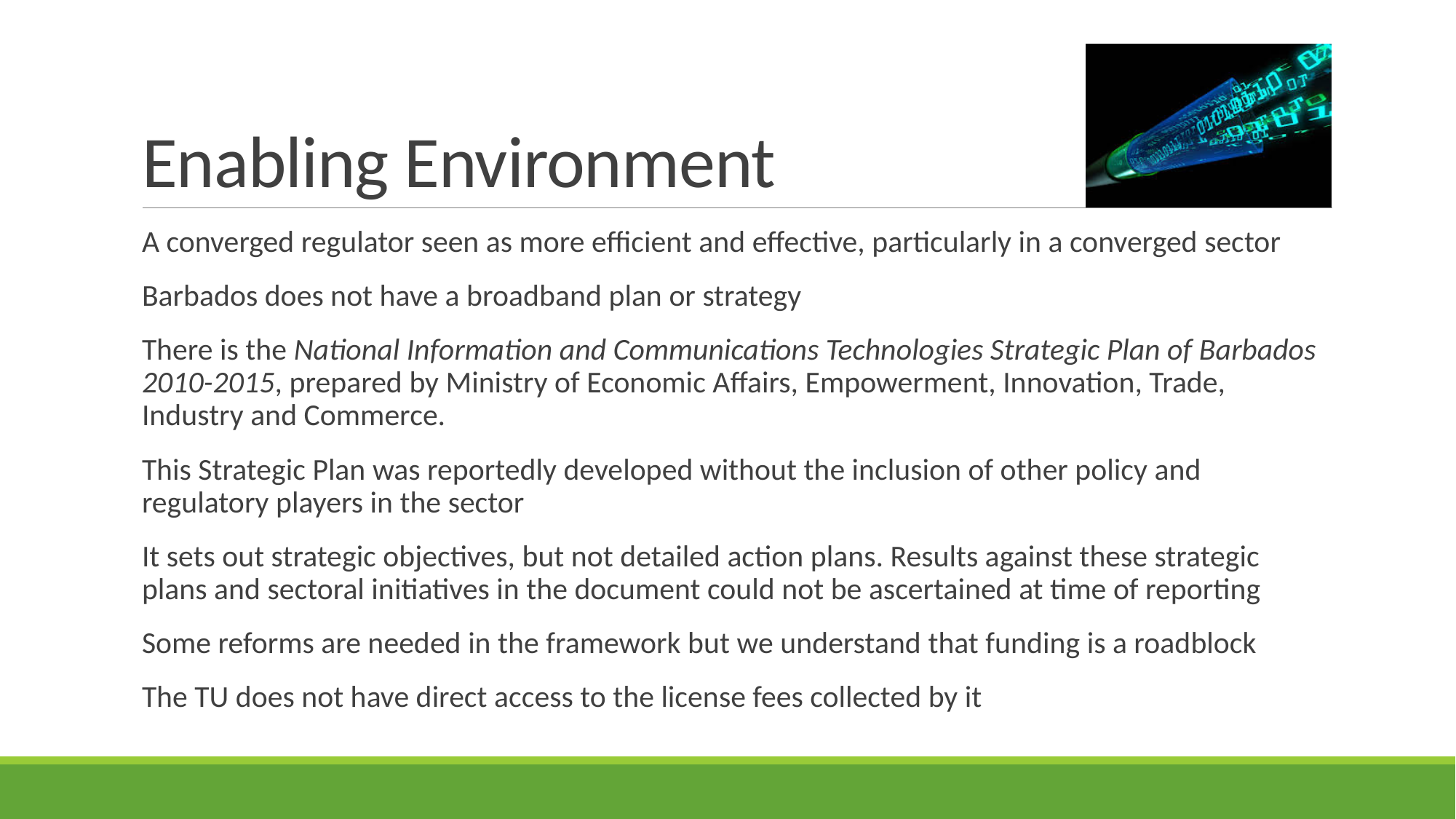

# Enabling Environment
A converged regulator seen as more efficient and effective, particularly in a converged sector
Barbados does not have a broadband plan or strategy
There is the National Information and Communications Technologies Strategic Plan of Barbados 2010-2015, prepared by Ministry of Economic Affairs, Empowerment, Innovation, Trade, Industry and Commerce.
This Strategic Plan was reportedly developed without the inclusion of other policy and regulatory players in the sector
It sets out strategic objectives, but not detailed action plans. Results against these strategic plans and sectoral initiatives in the document could not be ascertained at time of reporting
Some reforms are needed in the framework but we understand that funding is a roadblock
The TU does not have direct access to the license fees collected by it